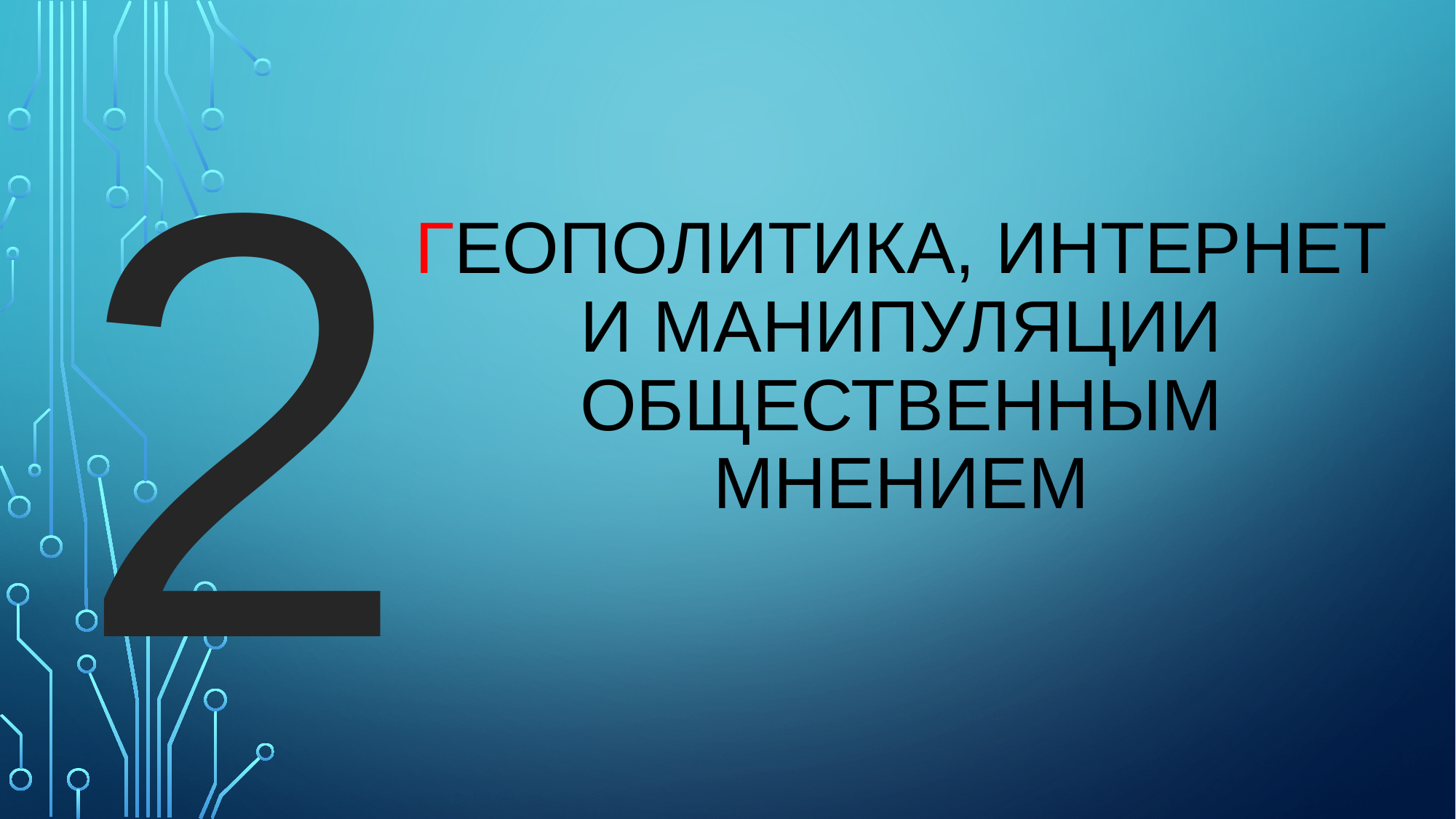

2
# Геополитика, интернет и манипуляции общественным мнением